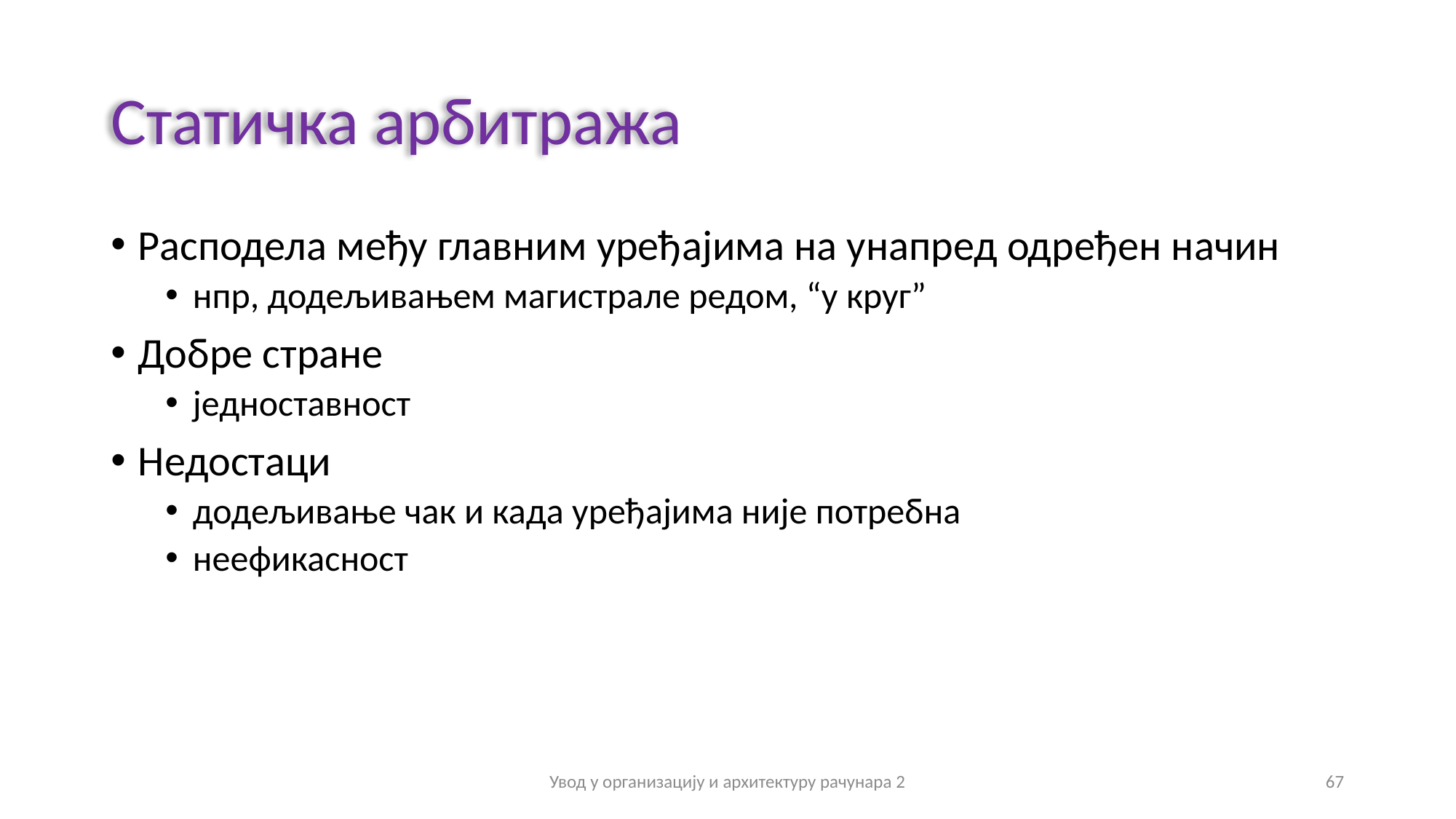

# Статичка арбитража
Расподела међу главним уређајима на унапред одређен начин
нпр, додељивањем магистрале редом, “у круг”
Добре стране
једноставност
Недостаци
додељивање чак и када уређајима није потребна
неефикасност
Увод у организацију и архитектуру рачунара 2
67